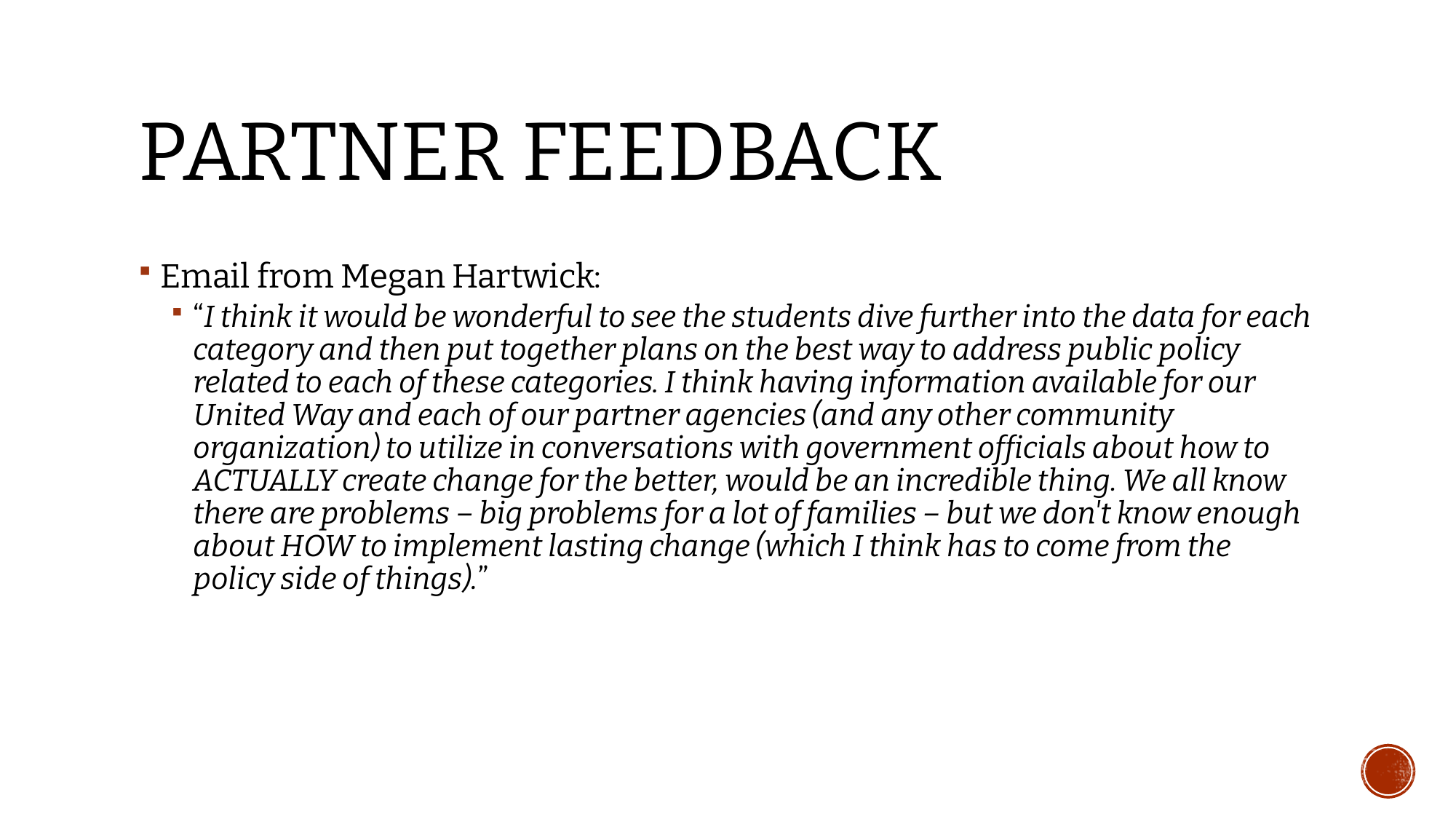

# Partner Feedback
Email from Megan Hartwick:
“I think it would be wonderful to see the students dive further into the data for each category and then put together plans on the best way to address public policy related to each of these categories. I think having information available for our United Way and each of our partner agencies (and any other community organization) to utilize in conversations with government officials about how to ACTUALLY create change for the better, would be an incredible thing. We all know there are problems – big problems for a lot of families – but we don't know enough about HOW to implement lasting change (which I think has to come from the policy side of things).”